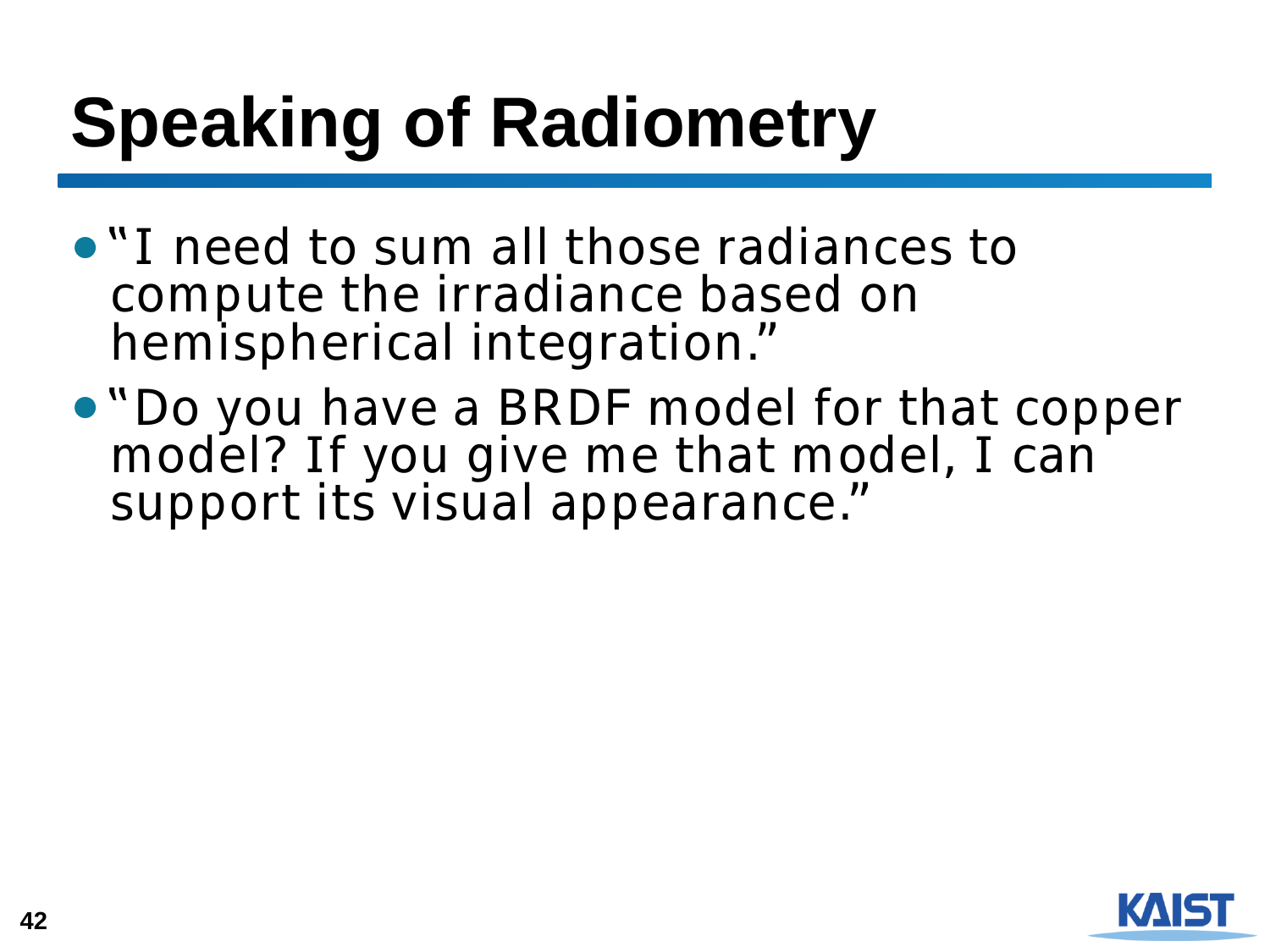

# Speaking of Radiometry
“I need to sum all those radiances to compute the irradiance based on hemispherical integration.”
“Do you have a BRDF model for that copper model? If you give me that model, I can support its visual appearance.”